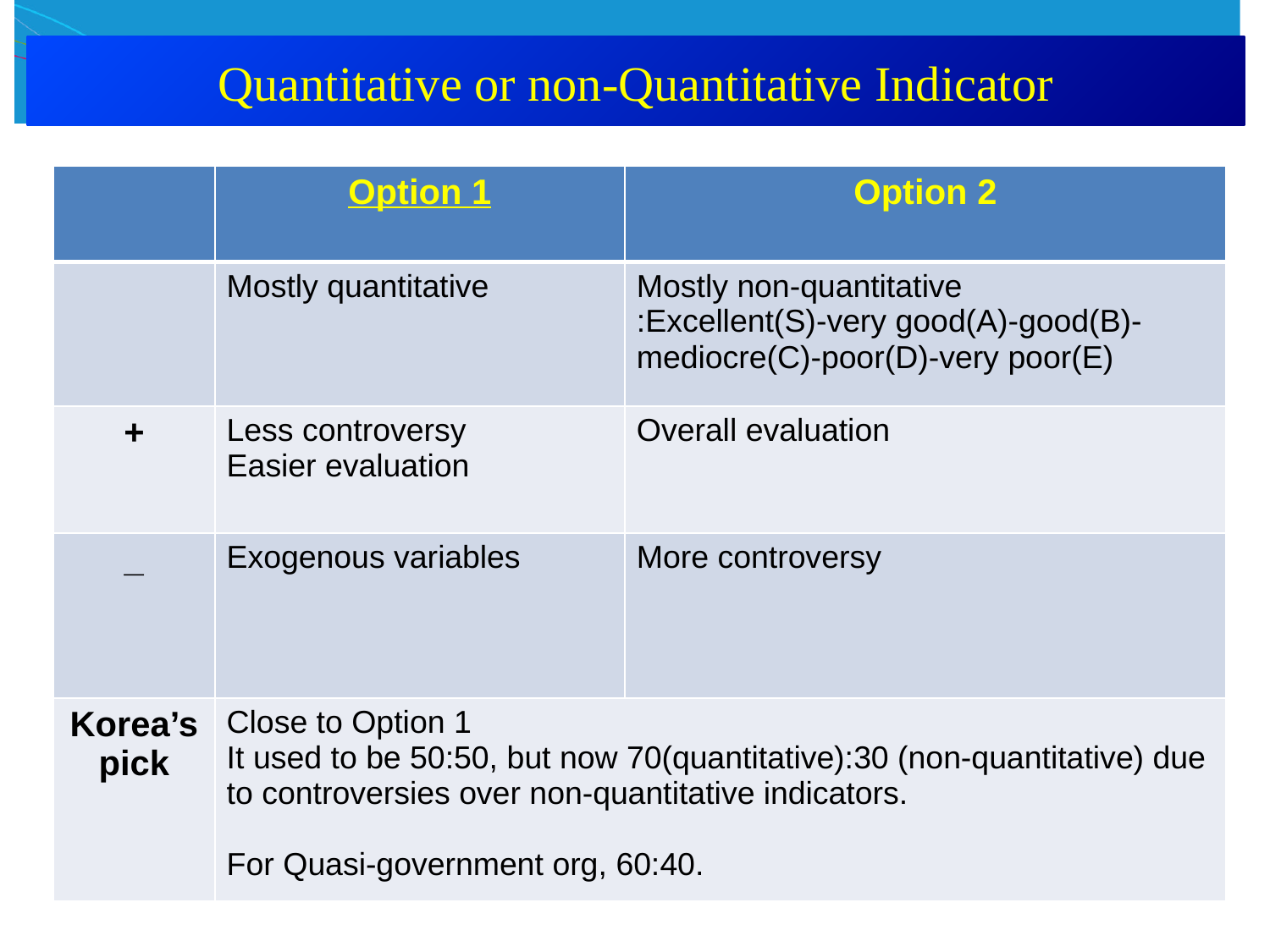

Quantitative or non-Quantitative Indicator
|  | Option 1 | Option 2 |
| --- | --- | --- |
|  | Mostly quantitative | Mostly non-quantitative :Excellent(S)-very good(A)-good(B)-mediocre(C)-poor(D)-very poor(E) |
| + | Less controversy Easier evaluation | Overall evaluation |
| \_ | Exogenous variables | More controversy |
| Korea’s pick | Close to Option 1 It used to be 50:50, but now 70(quantitative):30 (non-quantitative) due to controversies over non-quantitative indicators. For Quasi-government org, 60:40. |  |